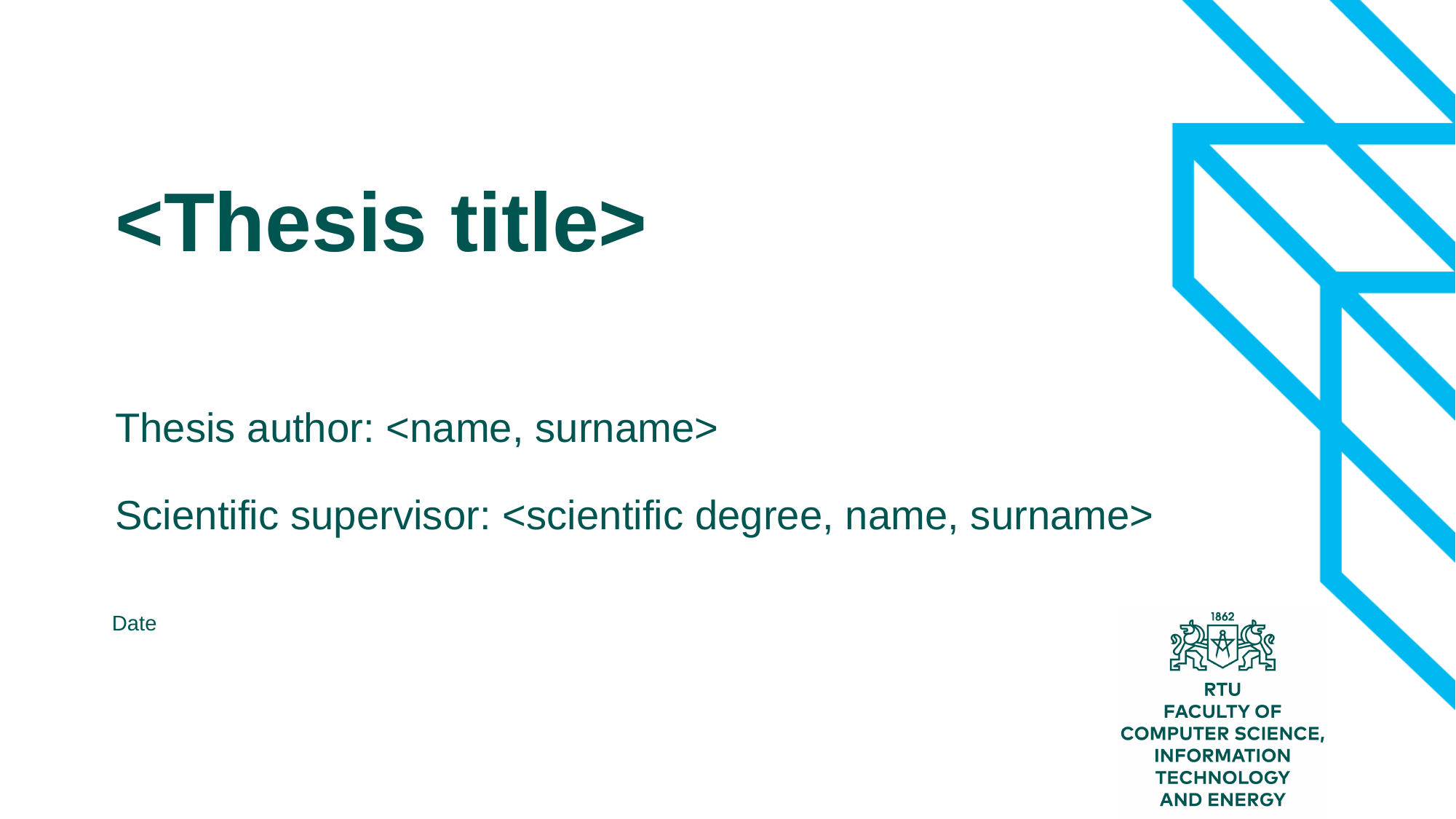

<Thesis title>
Thesis author: <name, surname>
Scientific supervisor: <scientific degree, name, surname>
Date